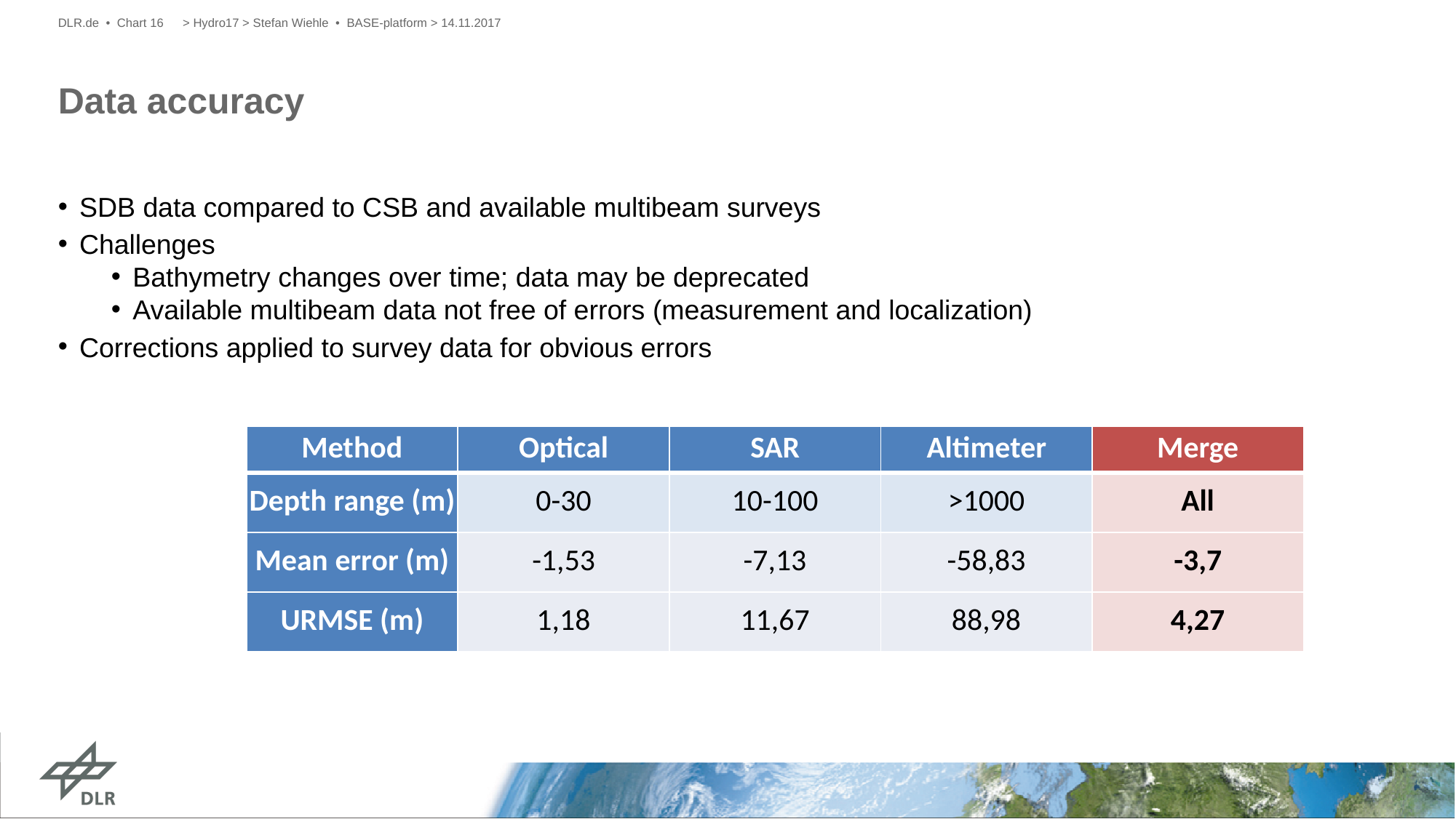

DLR.de  •  Chart 16
> Hydro17 > Stefan Wiehle  •  BASE-platform > 14.11.2017
# Data accuracy
SDB data compared to CSB and available multibeam surveys
Challenges
Bathymetry changes over time; data may be deprecated
Available multibeam data not free of errors (measurement and localization)
Corrections applied to survey data for obvious errors
| Method | Optical | SAR | Altimeter | Merge |
| --- | --- | --- | --- | --- |
| Depth range (m) | 0-30 | 10-100 | >1000 | All |
| Mean error (m) | -1,53 | -7,13 | -58,83 | -3,7 |
| URMSE (m) | 1,18 | 11,67 | 88,98 | 4,27 |